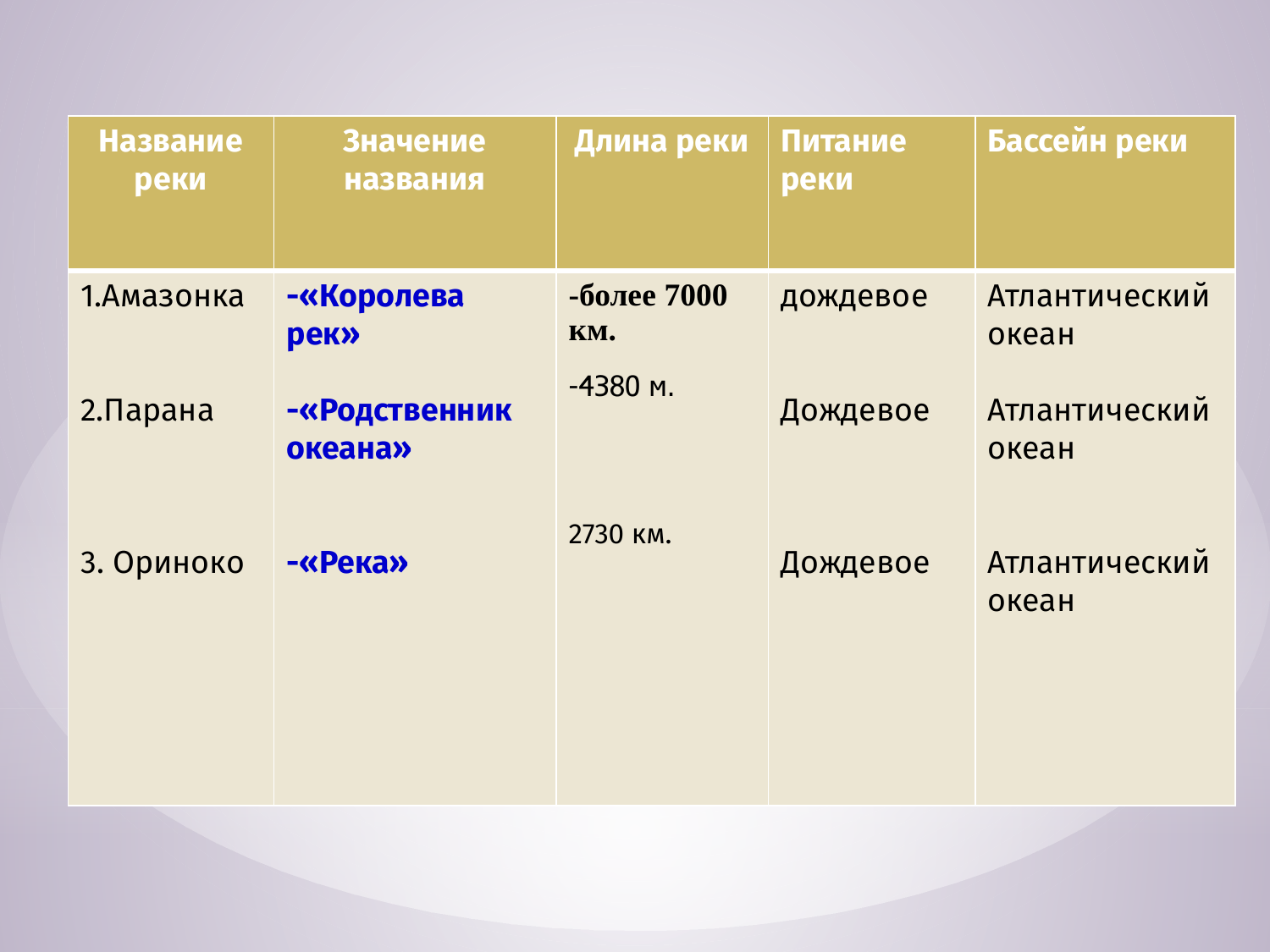

| Название реки | Значение названия | Длина реки | Питание реки | Бассейн реки |
| --- | --- | --- | --- | --- |
| 1.Амазонка 2.Парана 3. Ориноко | -«Королева рек» -«Родственник океана» -«Река» | -более 7000 км. -4380 м. 2730 км. | дождевое Дождевое Дождевое | Атлантический океан Атлантический океан Атлантический океан |